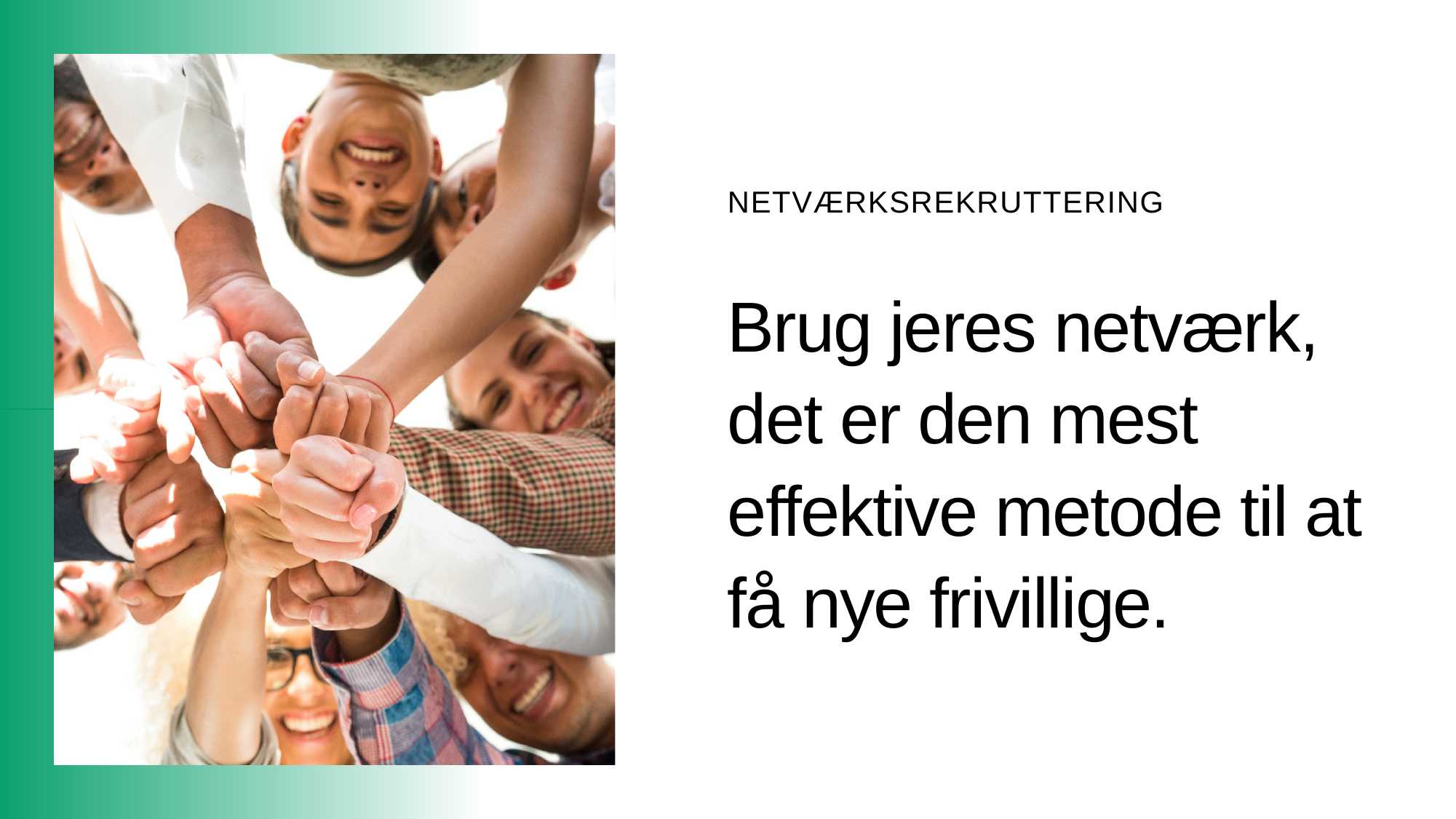

NETVÆRKSREKRUTTERING
Brug jeres netværk, det er den mest effektive metode til at få nye frivillige.